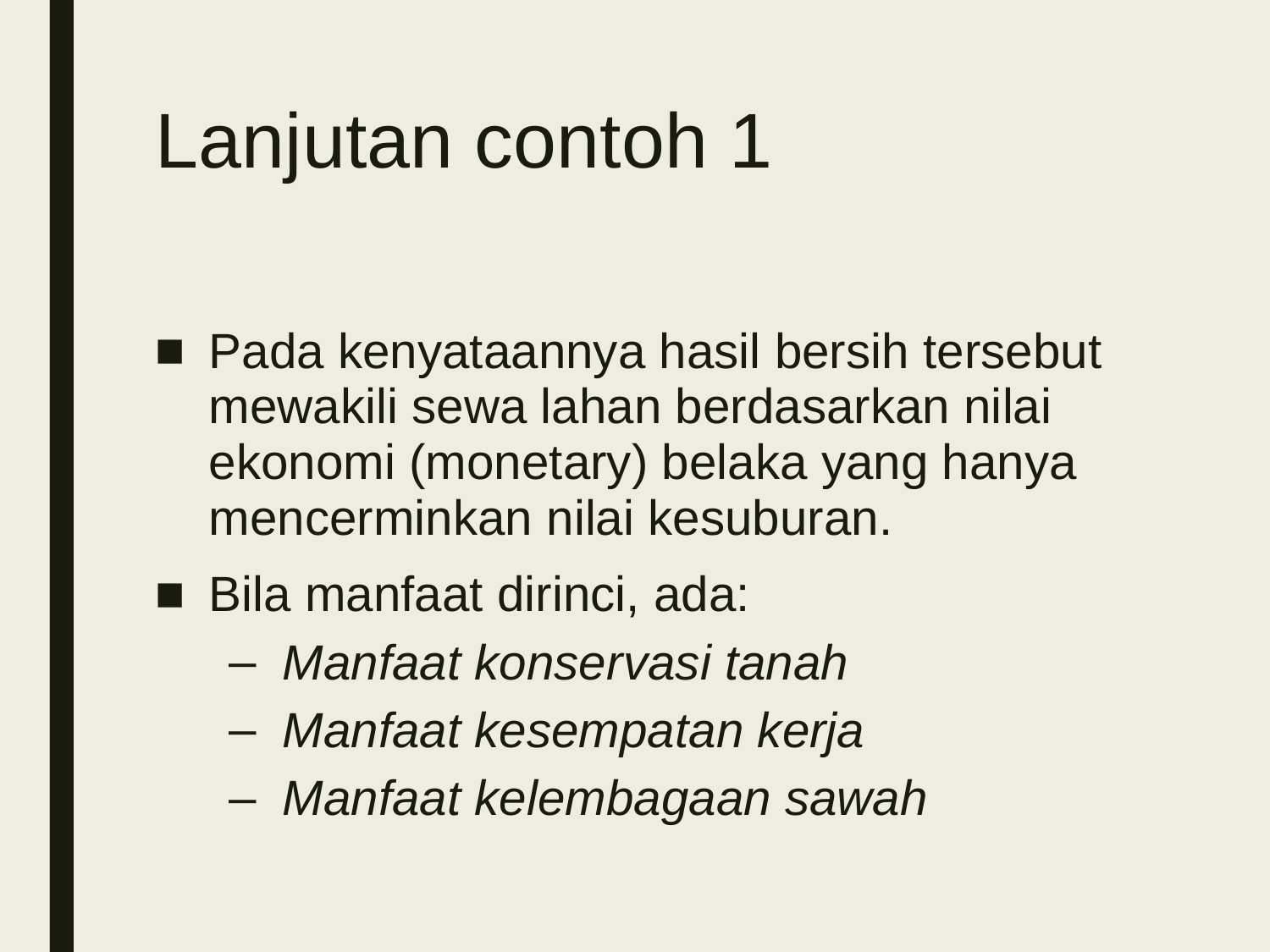

# Lanjutan contoh 1
Pada kenyataannya hasil bersih tersebut mewakili sewa lahan berdasarkan nilai ekonomi (monetary) belaka yang hanya mencerminkan nilai kesuburan.
Bila manfaat dirinci, ada:
Manfaat konservasi tanah
Manfaat kesempatan kerja
Manfaat kelembagaan sawah